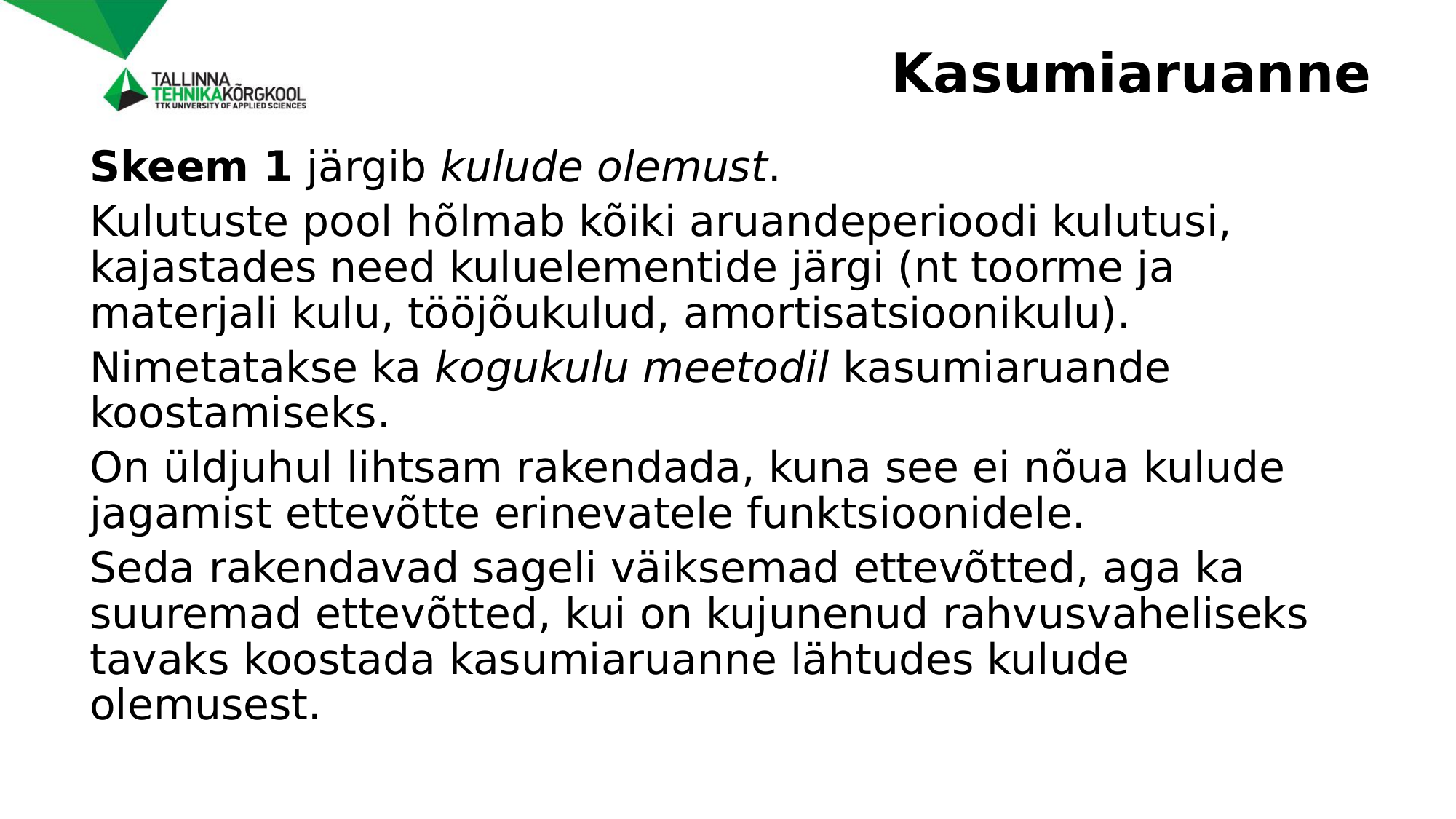

# Kasumiaruanne
Skeem 1 järgib kulude olemust.
Kulutuste pool hõlmab kõiki aruandeperioodi kulutusi, kajastades need kuluelementide järgi (nt toorme ja materjali kulu, tööjõukulud, amortisatsioonikulu).
Nimetatakse ka kogukulu meetodil kasumiaruande koostamiseks.
On üldjuhul lihtsam rakendada, kuna see ei nõua kulude jagamist ettevõtte erinevatele funktsioonidele.
Seda rakendavad sageli väiksemad ettevõtted, aga ka suuremad ettevõtted, kui on kujunenud rahvusvaheliseks tavaks koostada kasumiaruanne lähtudes kulude olemusest.